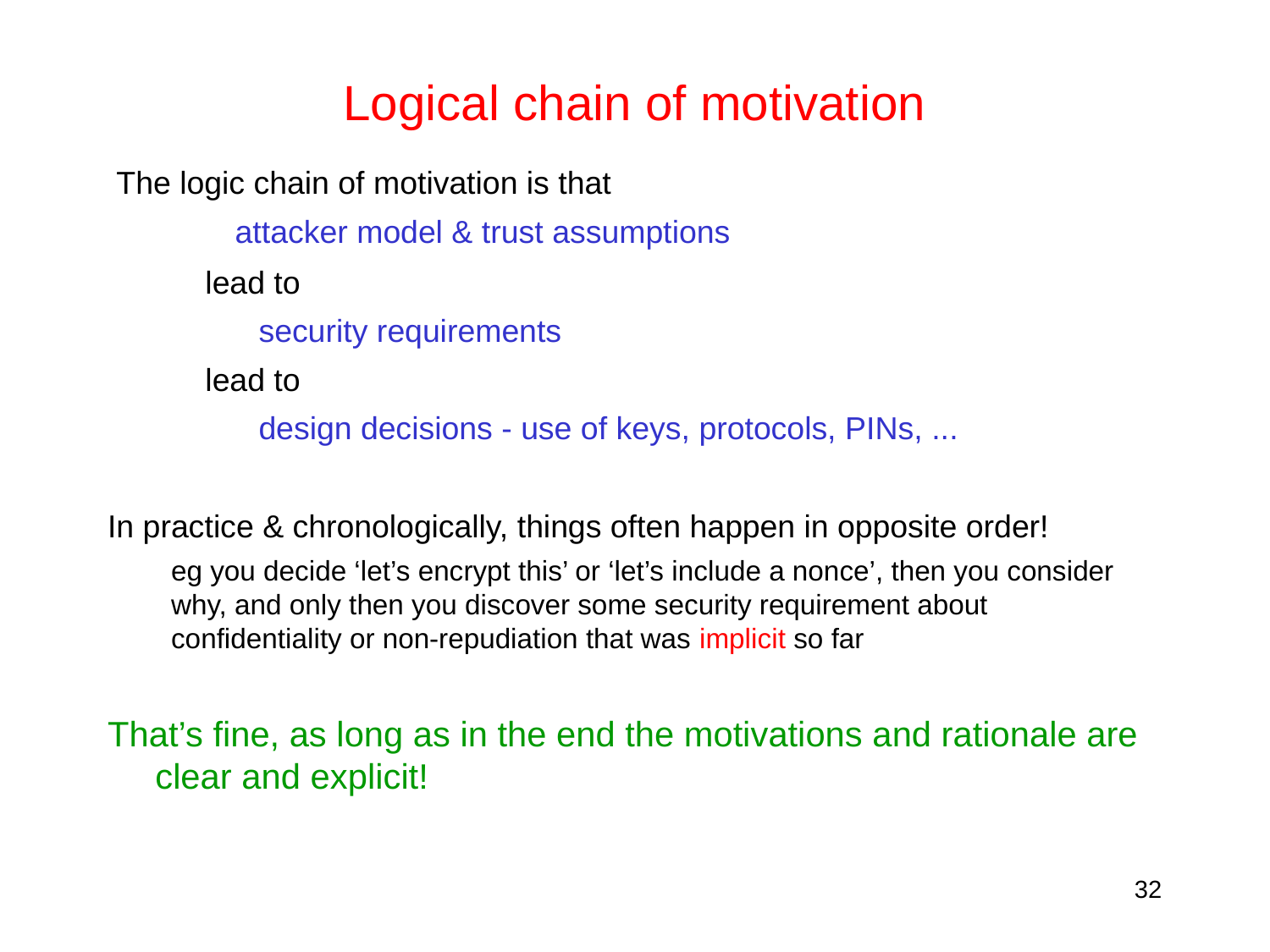

# Logical chain of motivation
 The logic chain of motivation is that
         attacker model & trust assumptions
           lead to
                 security requirements
           lead to
                 design decisions - use of keys, protocols, PINs, ...

In practice & chronologically, things often happen in opposite order!
eg you decide ‘let’s encrypt this’ or ‘let’s include a nonce’, then you consider why, and only then you discover some security requirement about confidentiality or non-repudiation that was implicit so far

That’s fine, as long as in the end the motivations and rationale are clear and explicit!
32